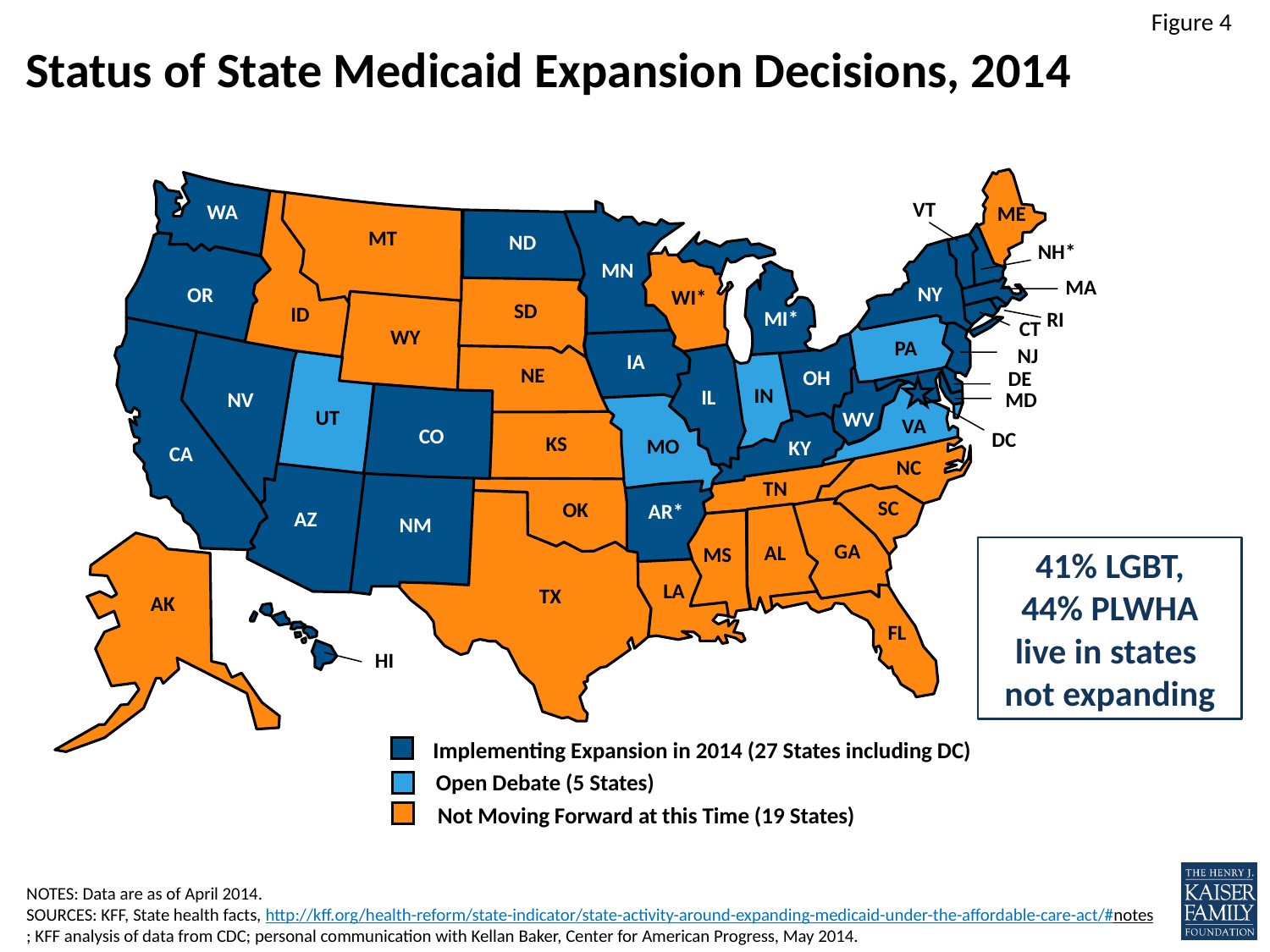

# Status of State Medicaid Expansion Decisions, 2014

ME

VT
WA

NH*

MT

 ND

 MN

 OR

MA

 NY
 WI*

 SD

ID

 MI*
RI

 CT

 WY

 PA

NJ

 IA

 NE
 OH
DE

 IN
 IL

NV

MD

 CO
 UT
WV
VA

 CA
  DC
 KS
MO
 KY

NC

 TN

AZ
 SC
 OK
 AR*

 NM

 GA
 AL
 MS

AK
 LA
 TX

 FL
HI

41% LGBT,
44% PLWHA
live in states
not expanding
Implementing Expansion in 2014 (27 States including DC)

Open Debate (5 States)

Not Moving Forward at this Time (19 States)

NOTES: Data are as of April 2014.
SOURCES: KFF, State health facts, http://kff.org/health-reform/state-indicator/state-activity-around-expanding-medicaid-under-the-affordable-care-act/#notes; KFF analysis of data from CDC; personal communication with Kellan Baker, Center for American Progress, May 2014.